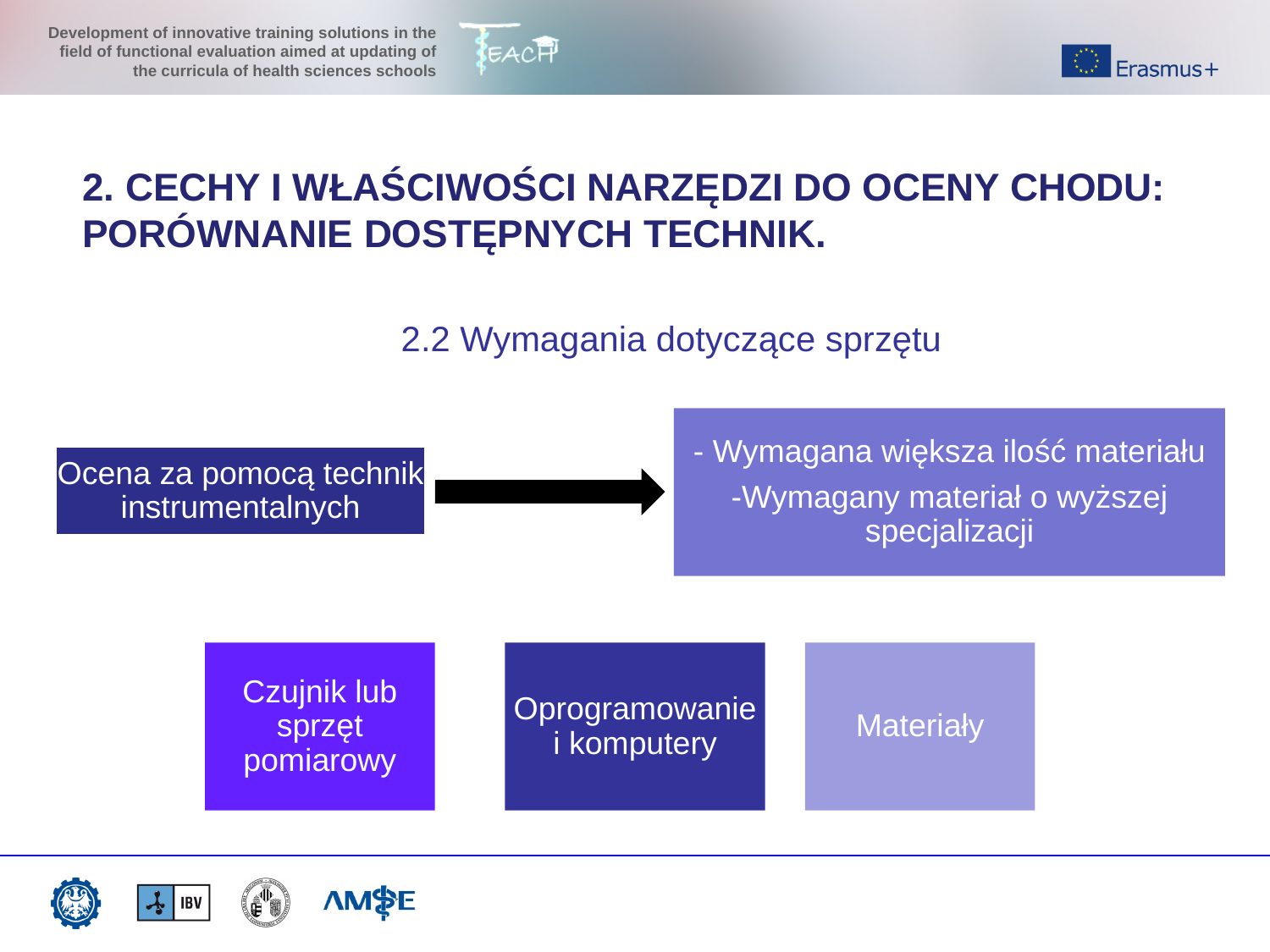

2. CECHY I WŁAŚCIWOŚCI NARZĘDZI DO OCENY CHODU: PORÓWNANIE DOSTĘPNYCH TECHNIK.
2.2 Wymagania dotyczące sprzętu

- Wymagana większa ilość materiału
-Wymagany materiał o wyższej specjalizacji

Ocena za pomocą technik instrumentalnych

Materiały

Czujnik lub sprzęt pomiarowy

Oprogramowanie i komputery